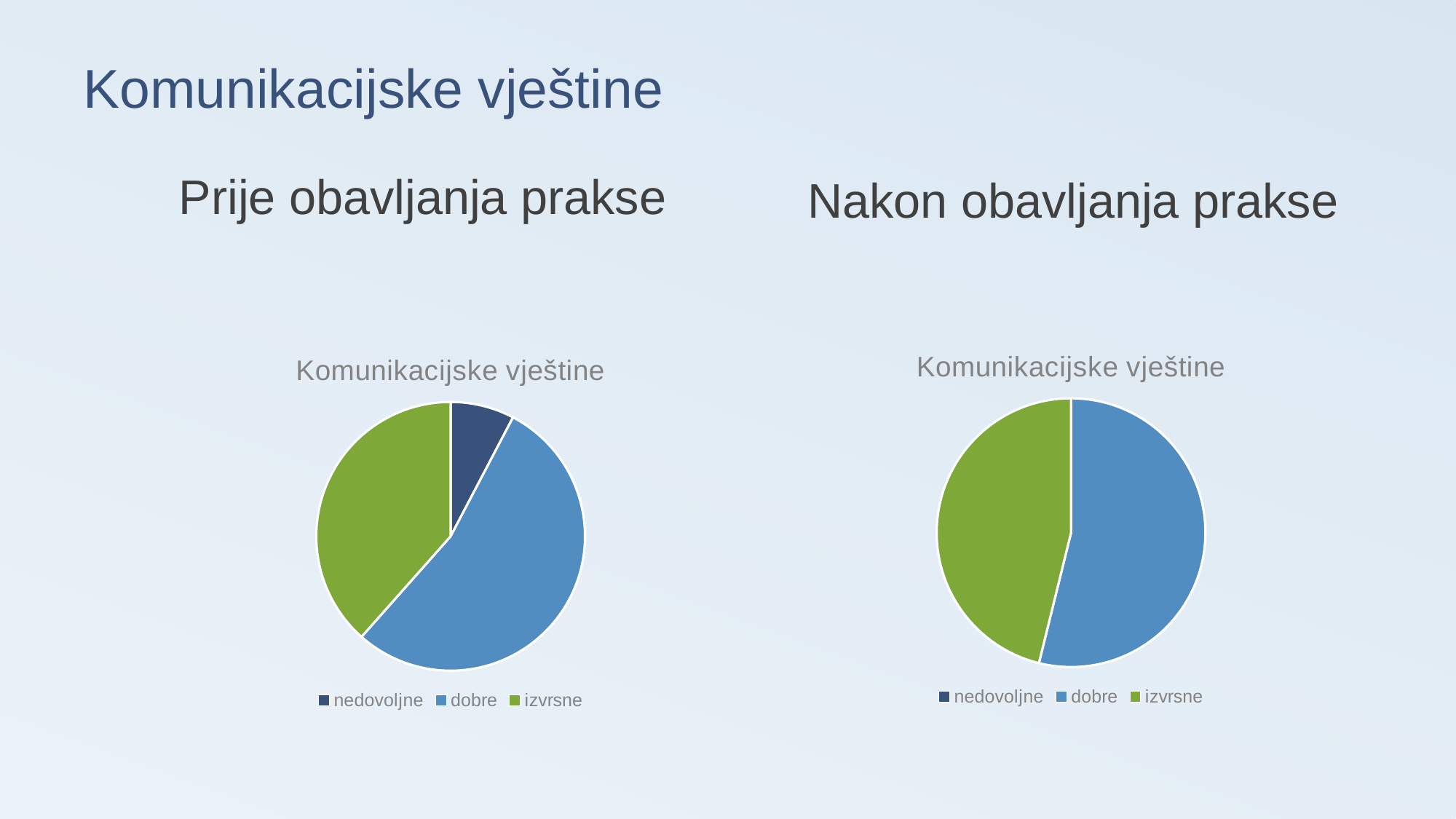

# Komunikacijske vještine
 Prije obavljanja prakse
Nakon obavljanja prakse

### Chart: Komunikacijske vještine

| Category | Komunikacijske vještine |
|---|---|
| nedovoljne | 0.0 |
| dobre | 7.0 |
| izvrsne | 6.0 |

### Chart:

| Category | Komunikacijske vještine |
|---|---|
| nedovoljne | 1.0 |
| dobre | 7.0 |
| izvrsne | 5.0 |